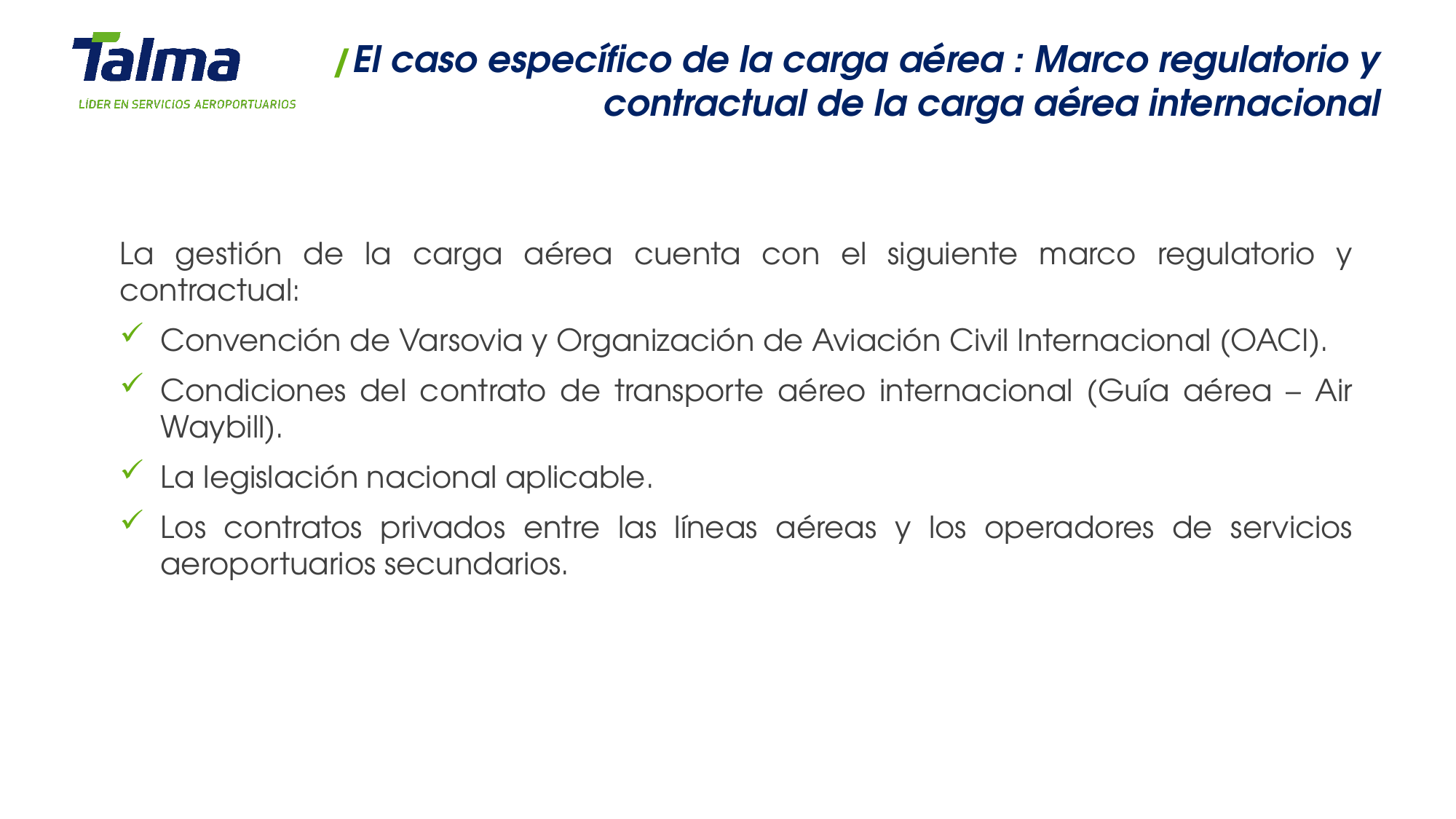

/El caso específico de la carga aérea : Marco regulatorio y contractual de la carga aérea internacional
La gestión de la carga aérea cuenta con el siguiente marco regulatorio y contractual:
Convención de Varsovia y Organización de Aviación Civil Internacional (OACI).
Condiciones del contrato de transporte aéreo internacional (Guía aérea – Air Waybill).
La legislación nacional aplicable.
Los contratos privados entre las líneas aéreas y los operadores de servicios aeroportuarios secundarios.